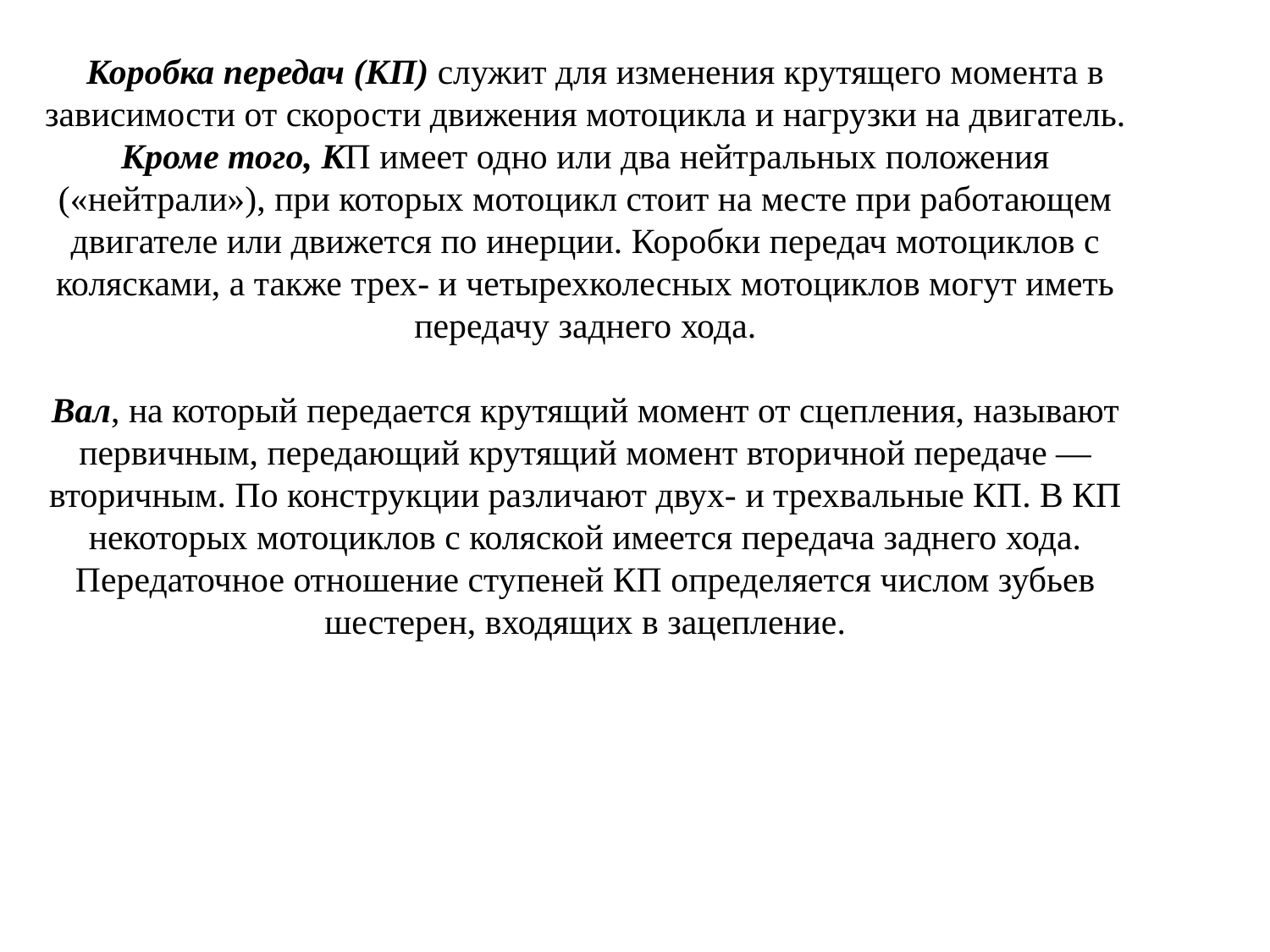

Коробка передач (КП) служит для изменения крутящего момента в зависимости от скорости движения мотоцикла и нагрузки на двигатель. Кроме того, КП имеет одно или два нейтральных положения («нейтрали»), при которых мотоцикл стоит на месте при работающем двигателе или движется по инерции. Коробки передач мотоциклов с колясками, а также трех- и четырехколесных мотоциклов могут иметь передачу заднего хода.
Вал, на который передается крутящий момент от сцепления, называют первичным, передающий крутящий момент вторичной передаче — вторичным. По конструкции различают двух- и трехвальные КП. В КП некоторых мотоциклов с коляской имеется передача заднего хода. Передаточное отношение ступеней КП определяется числом зубьев шестерен, входящих в зацепление.